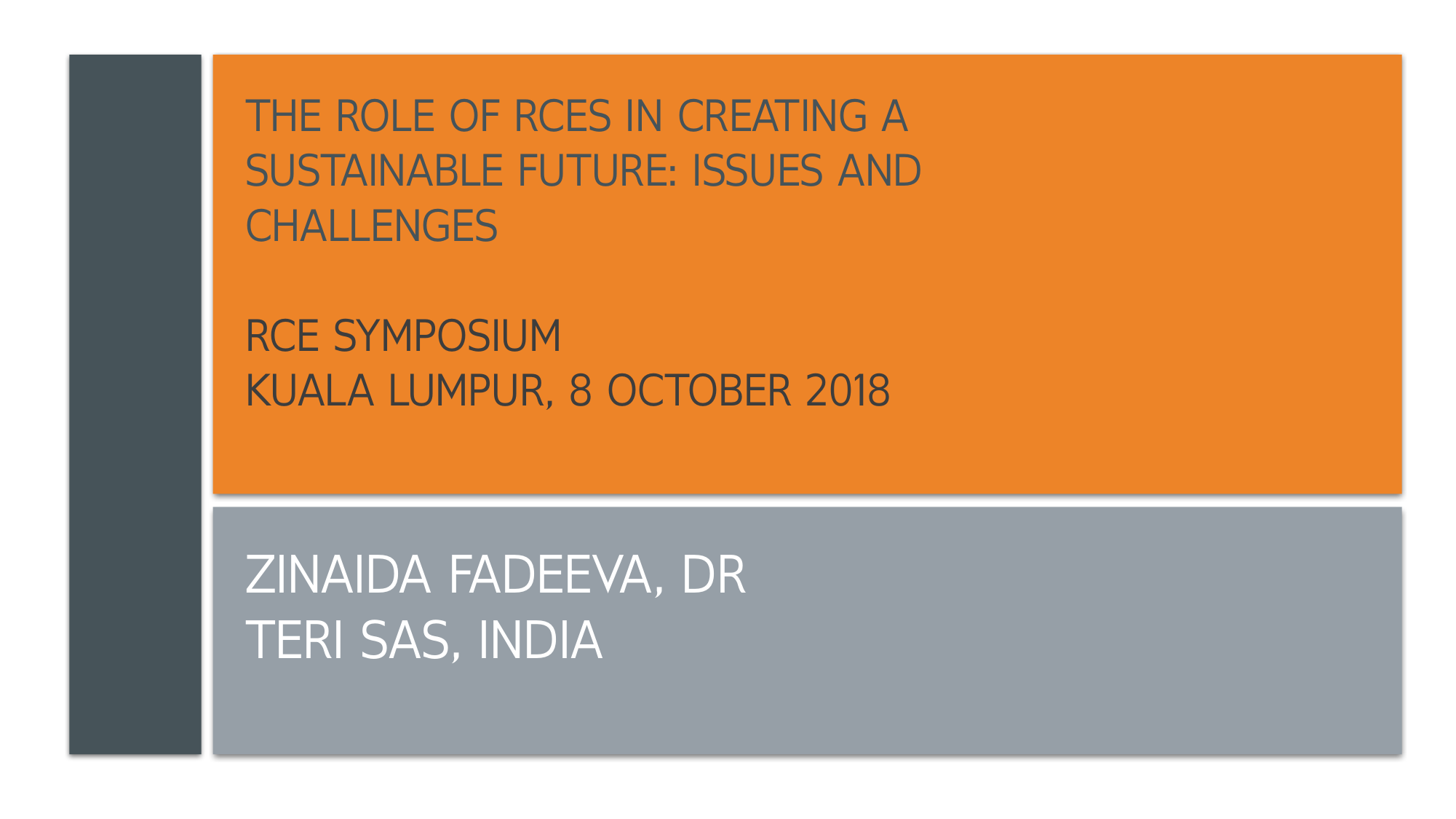

# The Role of RCEs in Creating a Sustainable Future: Issues and Challenges RCE Symposium Kuala Lumpur, 8 October 2018

Zinaida Fadeeva, Dr
TERI SAS, INdia